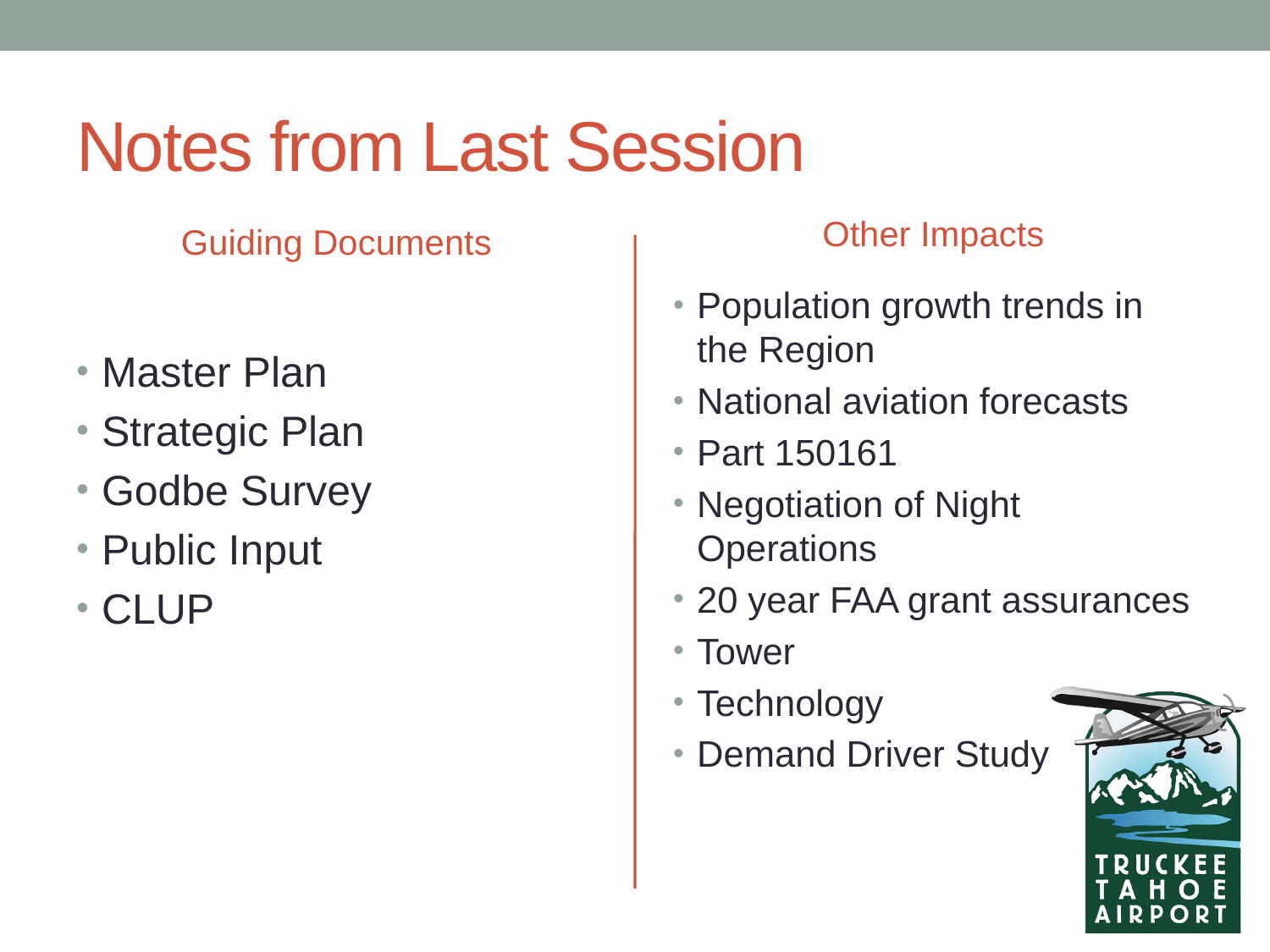

# Notes from Last Session
Other Impacts
Guiding Documents
Population growth trends in the Region
National aviation forecasts
Part 150161
Negotiation of Night Operations
20 year FAA grant assurances
Tower
Technology
Demand Driver Study

Master Plan
Strategic Plan
Godbe Survey
Public Input
CLUP